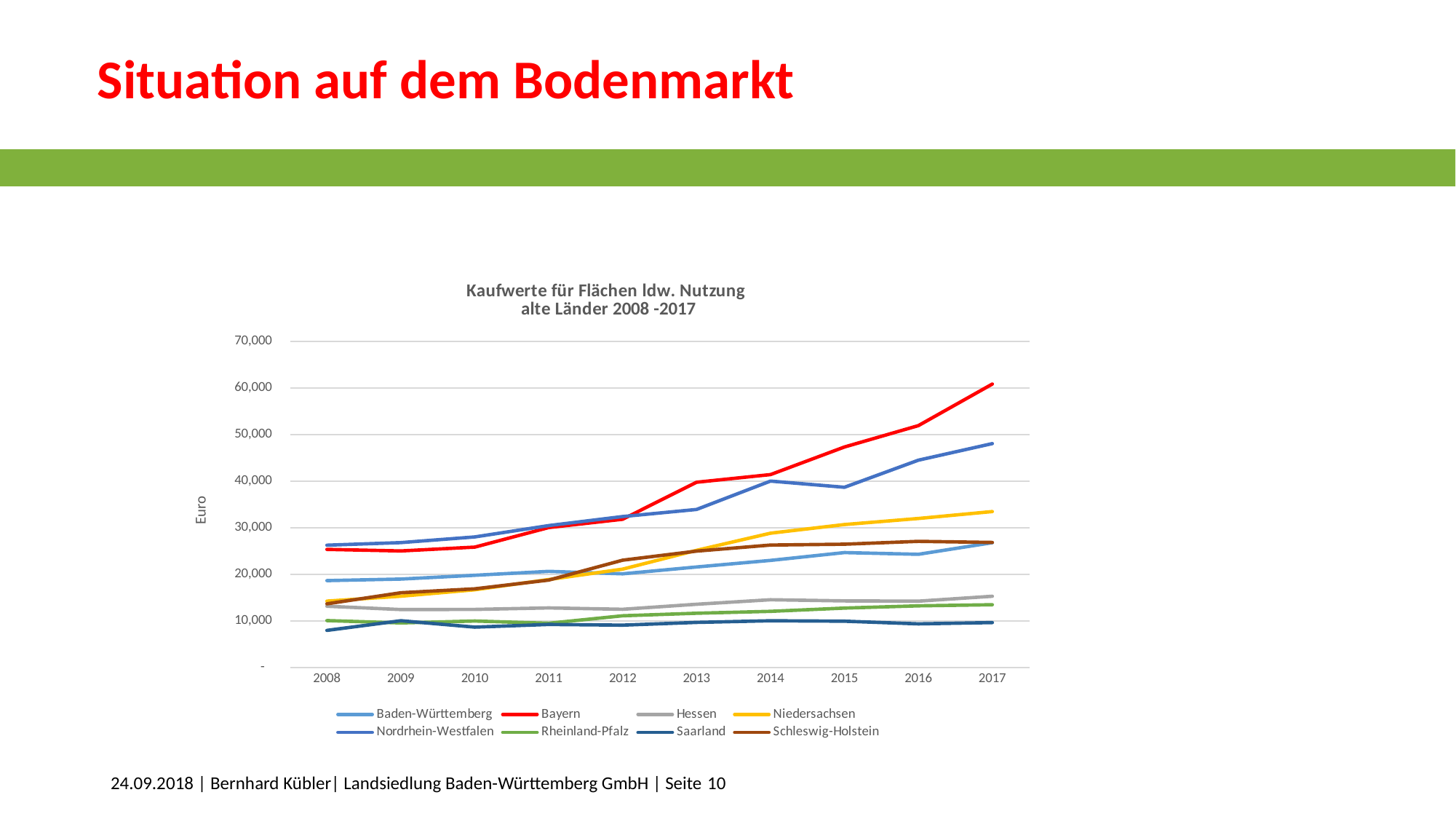

Situation auf dem Bodenmarkt

### Chart: Kaufwerte für Flächen ldw. Nutzung
alte Länder 2008 -2017

| Category | Baden-Württemberg | Bayern | Hessen | Niedersachsen | Nordrhein-Westfalen | Rheinland-Pfalz | Saarland | Schleswig-Holstein |
|---|---|---|---|---|---|---|---|---|
| 2008 | 18682.0 | 25379.0 | 13188.0 | 14281.0 | 26279.0 | 10108.0 | 8000.0 | 13700.0 |
| 2009 | 19012.0 | 25052.0 | 12471.0 | 15337.0 | 26841.0 | 9604.0 | 10078.0 | 16085.0 |
| 2010 | 19824.0 | 25866.0 | 12499.0 | 16716.0 | 28051.0 | 10017.0 | 8706.0 | 16923.0 |
| 2011 | 20668.0 | 30064.0 | 12822.0 | 18910.0 | 30488.0 | 9532.0 | 9274.0 | 18797.0 |
| 2012 | 20136.0 | 31841.0 | 12530.0 | 21146.0 | 32427.0 | 11141.0 | 9129.0 | 23063.0 |
| 2013 | 21604.0 | 39797.0 | 13608.0 | 25181.0 | 33951.0 | 11684.0 | 9719.0 | 25013.0 |
| 2014 | 23021.0 | 41440.0 | 14578.0 | 28856.0 | 40049.0 | 12092.0 | 10065.0 | 26311.0 |
| 2015 | 24698.0 | 47358.0 | 14326.0 | 30713.0 | 38720.0 | 12786.0 | 9972.0 | 26494.0 |
| 2016 | 24330.0 | 51945.0 | 14271.0 | 32012.0 | 44531.0 | 13266.0 | 9401.0 | 27101.0 |
| 2017 | 26821.0 | 60864.0 | 15330.0 | 33497.0 | 48085.0 | 13504.0 | 9676.0 | 26875.0 |